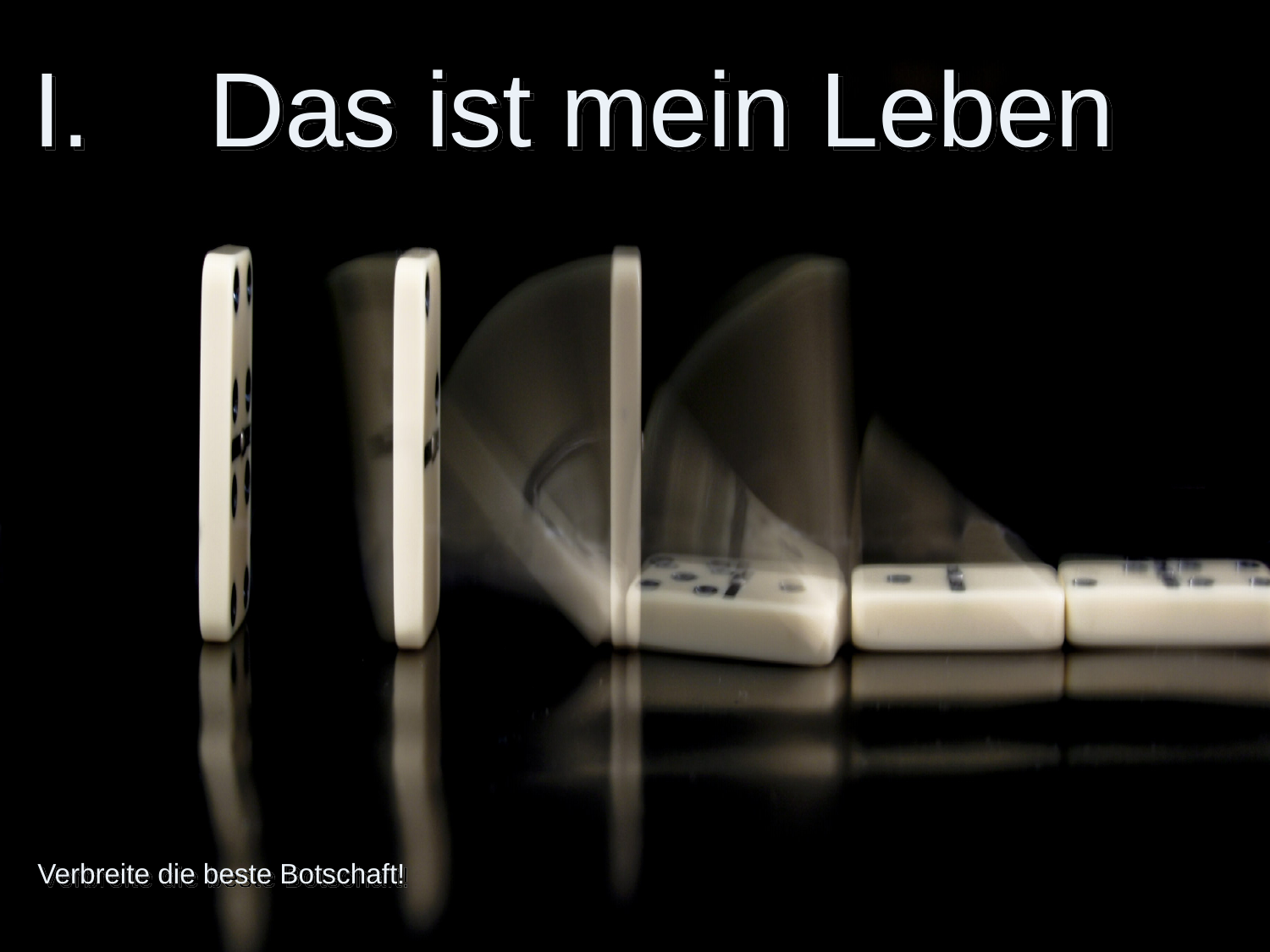

# I.    Das ist mein Leben
Verbreite die beste Botschaft!